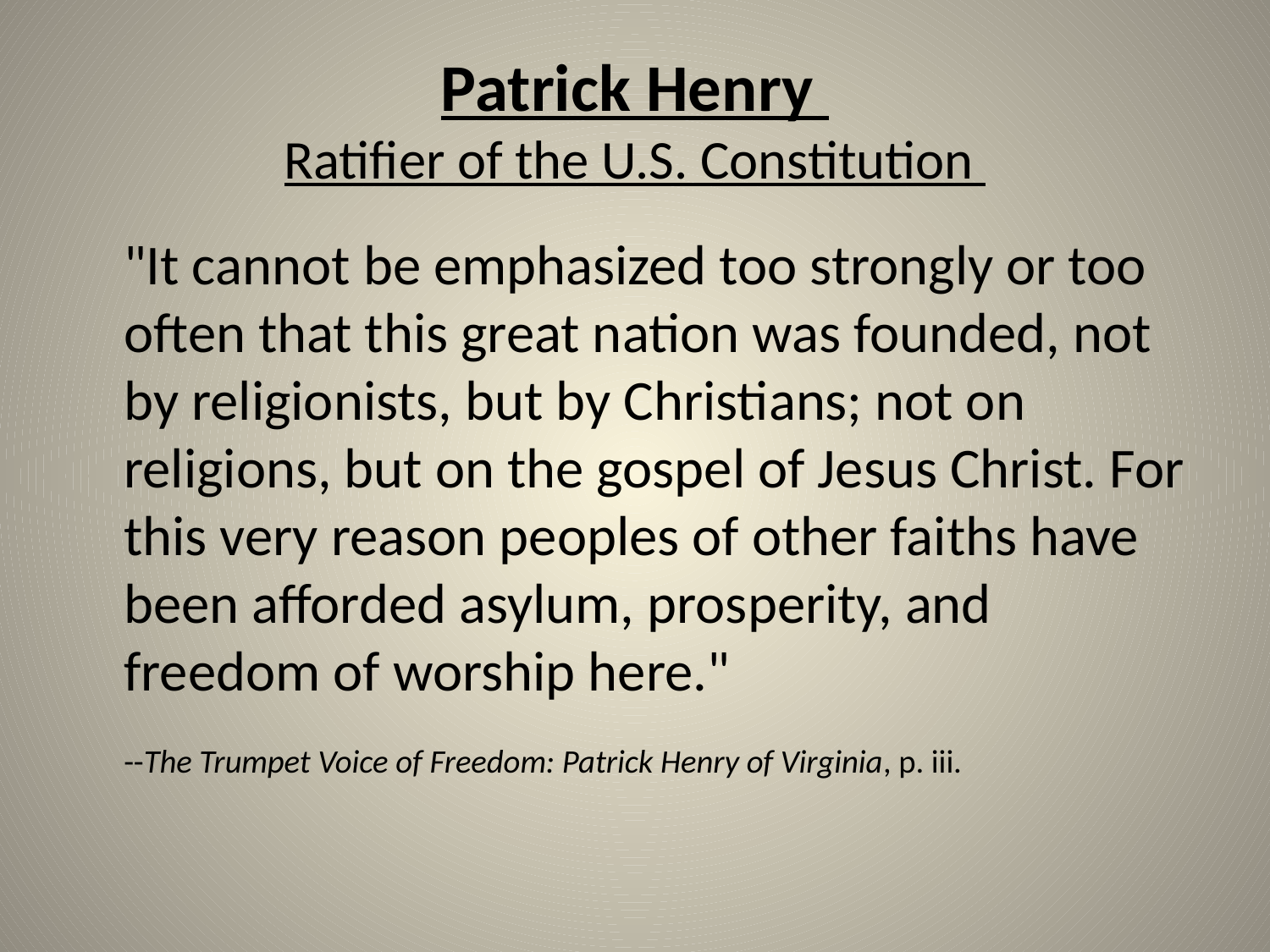

# Patrick Henry Ratifier of the U.S. Constitution
	"It cannot be emphasized too strongly or too often that this great nation was founded, not by religionists, but by Christians; not on religions, but on the gospel of Jesus Christ. For this very reason peoples of other faiths have been afforded asylum, prosperity, and freedom of worship here."
--The Trumpet Voice of Freedom: Patrick Henry of Virginia, p. iii.